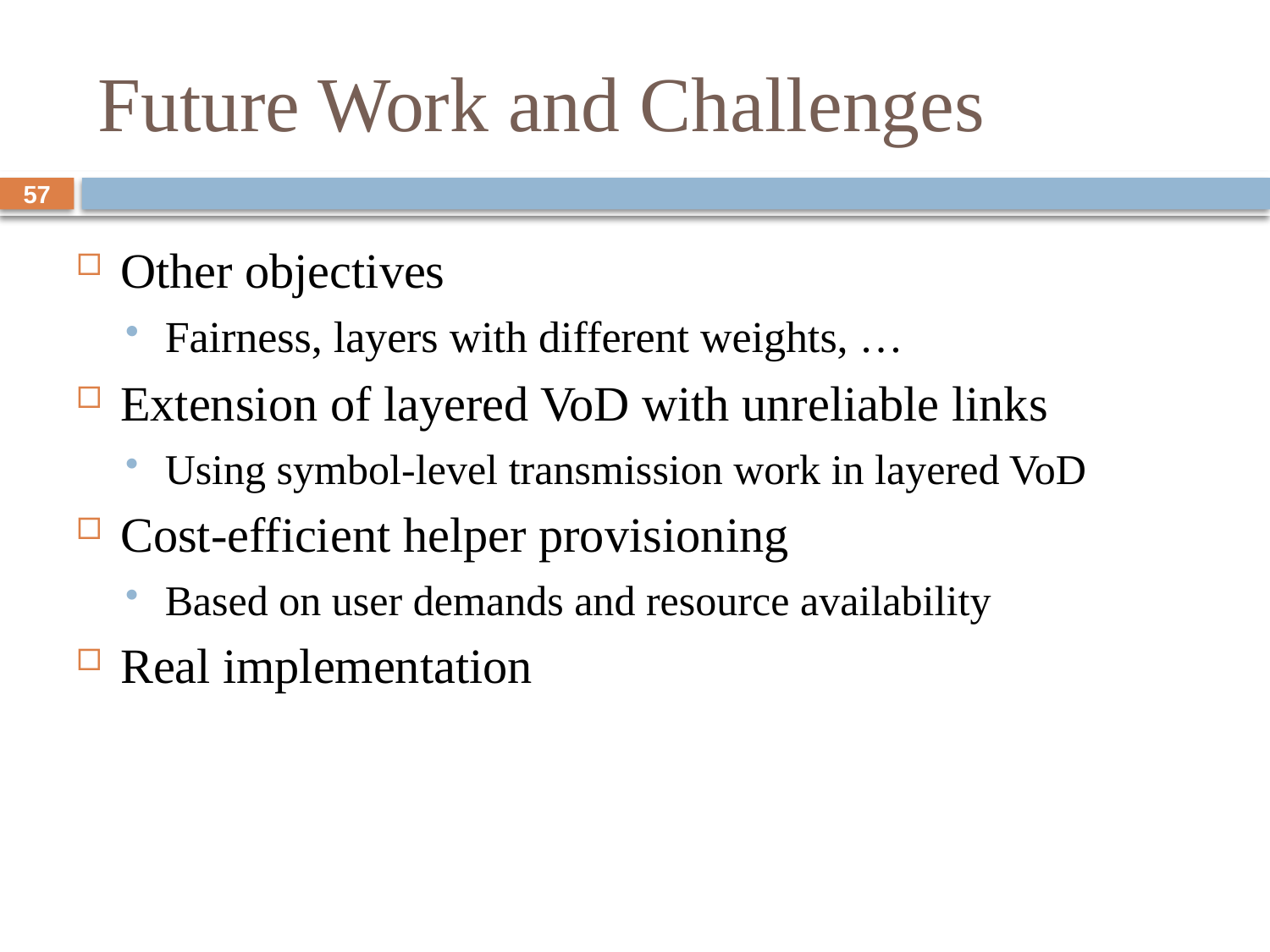

# Future Work and Challenges
57
Other objectives
Fairness, layers with different weights, …
Extension of layered VoD with unreliable links
Using symbol-level transmission work in layered VoD
Cost-efficient helper provisioning
Based on user demands and resource availability
Real implementation